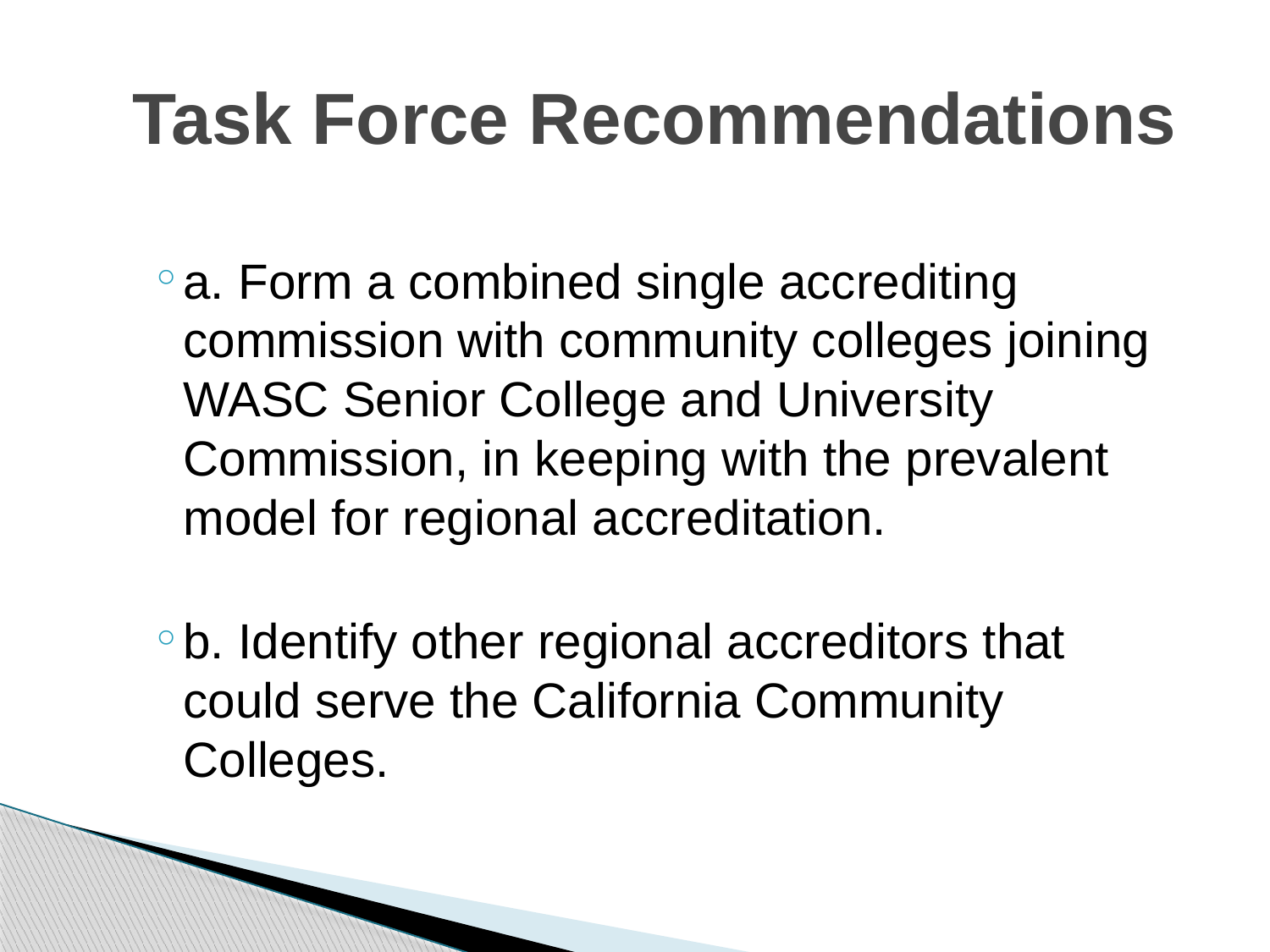

# Task Force Recommendations
a. Form a combined single accrediting commission with community colleges joining WASC Senior College and University Commission, in keeping with the prevalent model for regional accreditation.
b. Identify other regional accreditors that could serve the California Community Colleges.